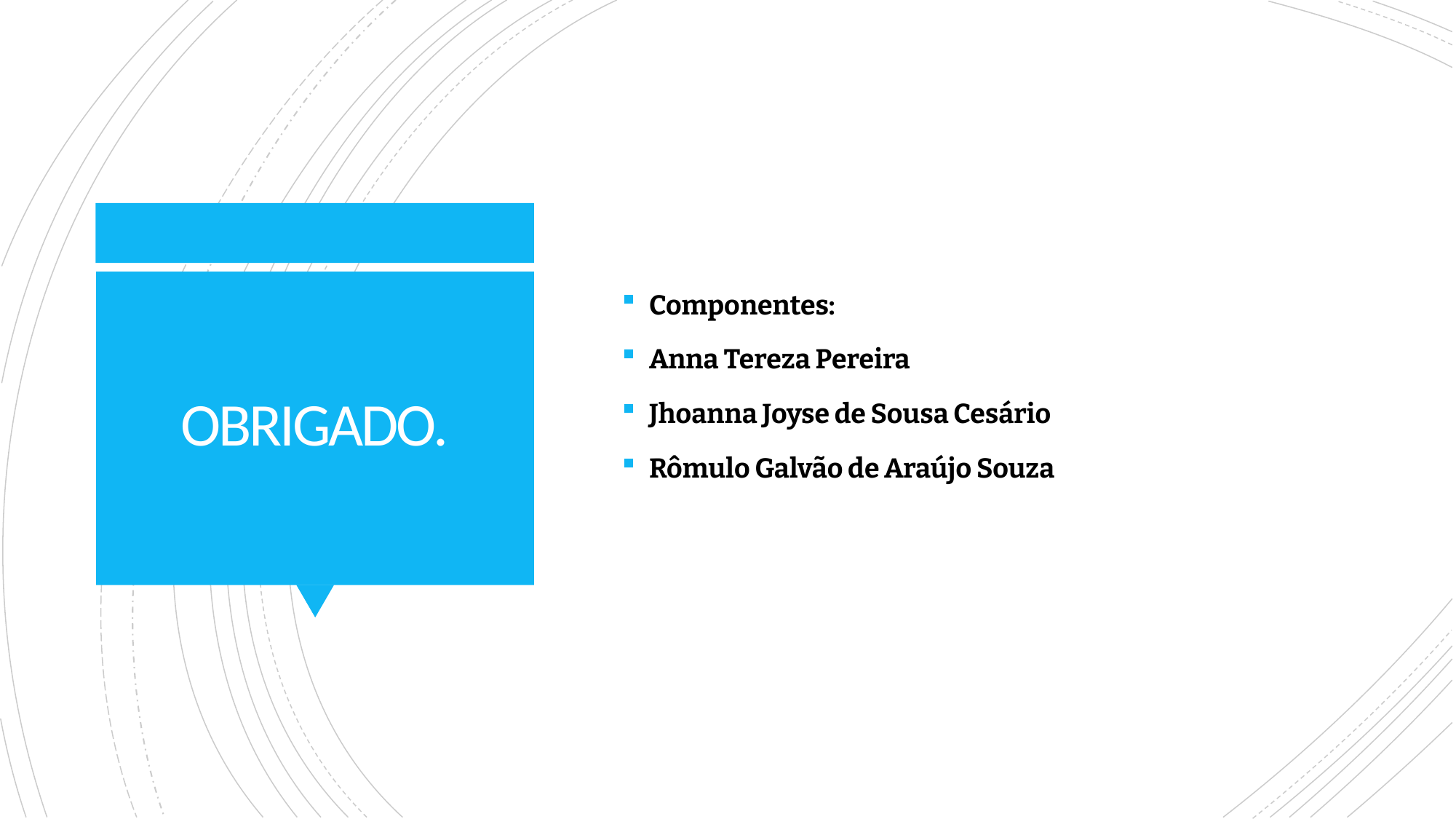

Componentes:
Anna Tereza Pereira
Jhoanna Joyse de Sousa Cesário
Rômulo Galvão de Araújo Souza

# OBRIGADO.